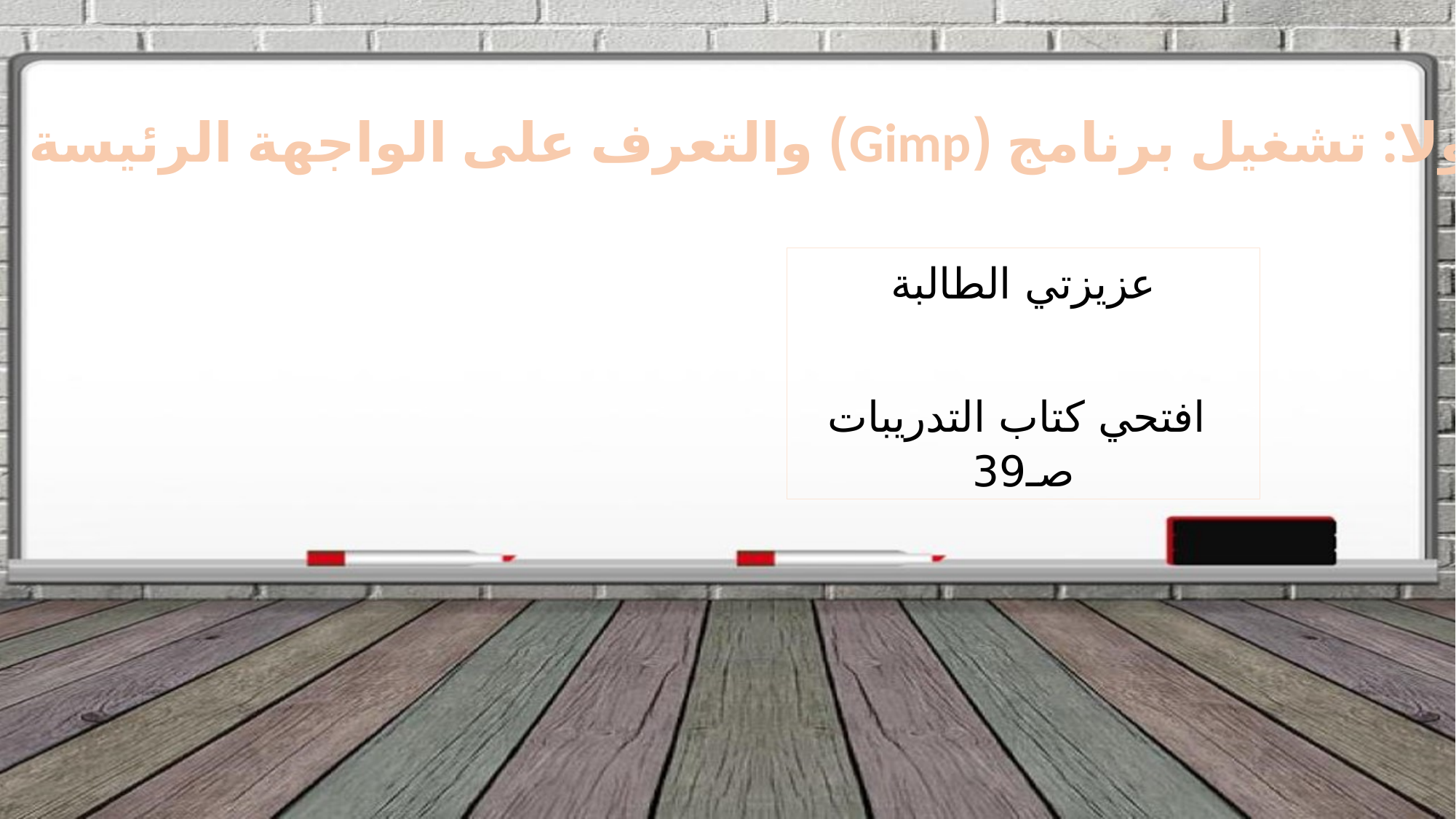

أولا: تشغيل برنامج (Gimp) والتعرف على الواجهة الرئيسة
عزيزتي الطالبة

 افتحي كتاب التدريبات صـ39